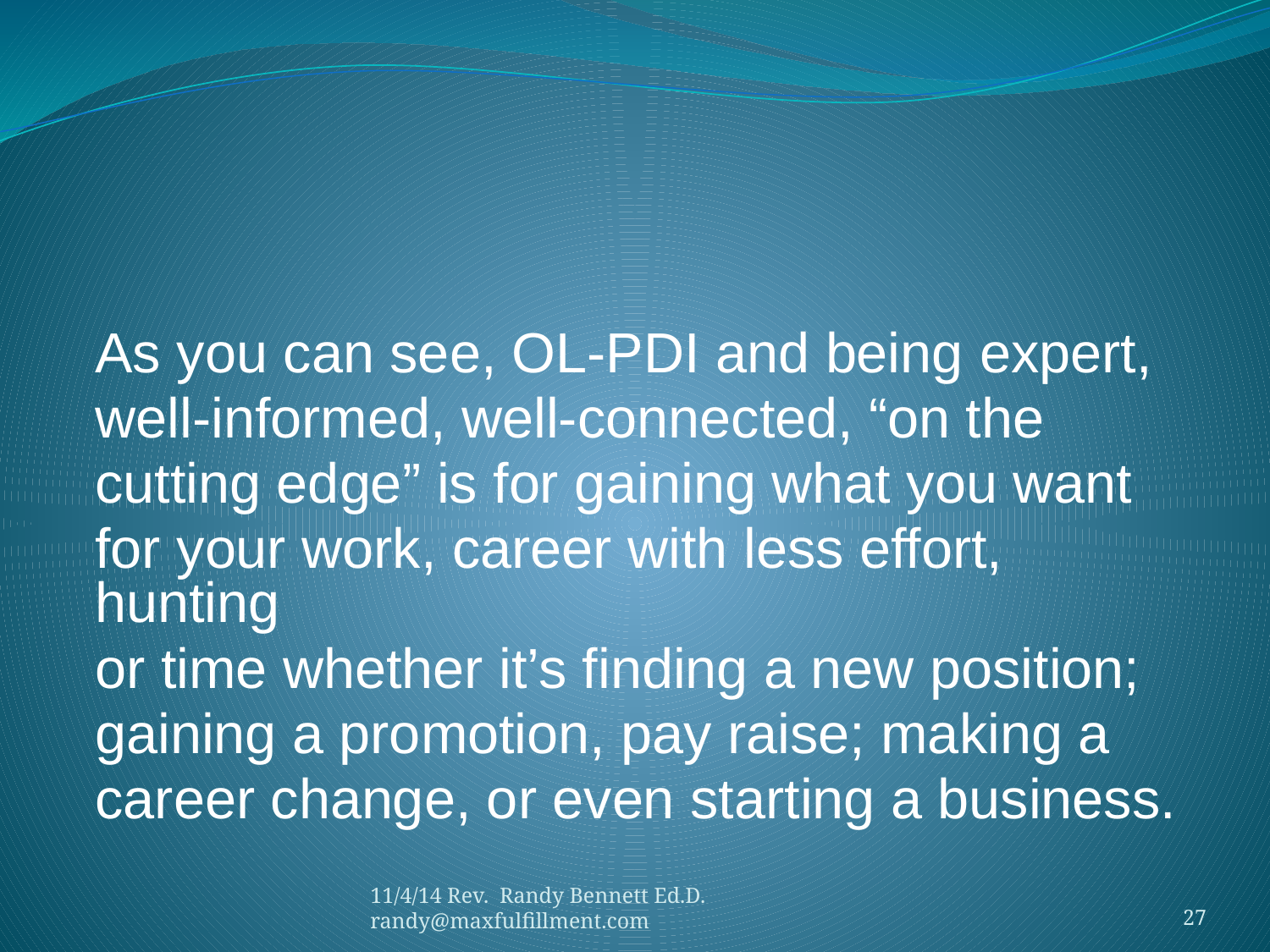

#

As you can see, OL-PDI and being expert,
well-informed, well-connected, “on the
cutting edge” is for gaining what you want
for your work, career with less effort, hunting
or time whether it’s finding a new position;
gaining a promotion, pay raise; making a
career change, or even starting a business.

11/4/14 Rev.  Randy Bennett Ed.D. randy@maxfulfillment.com
27